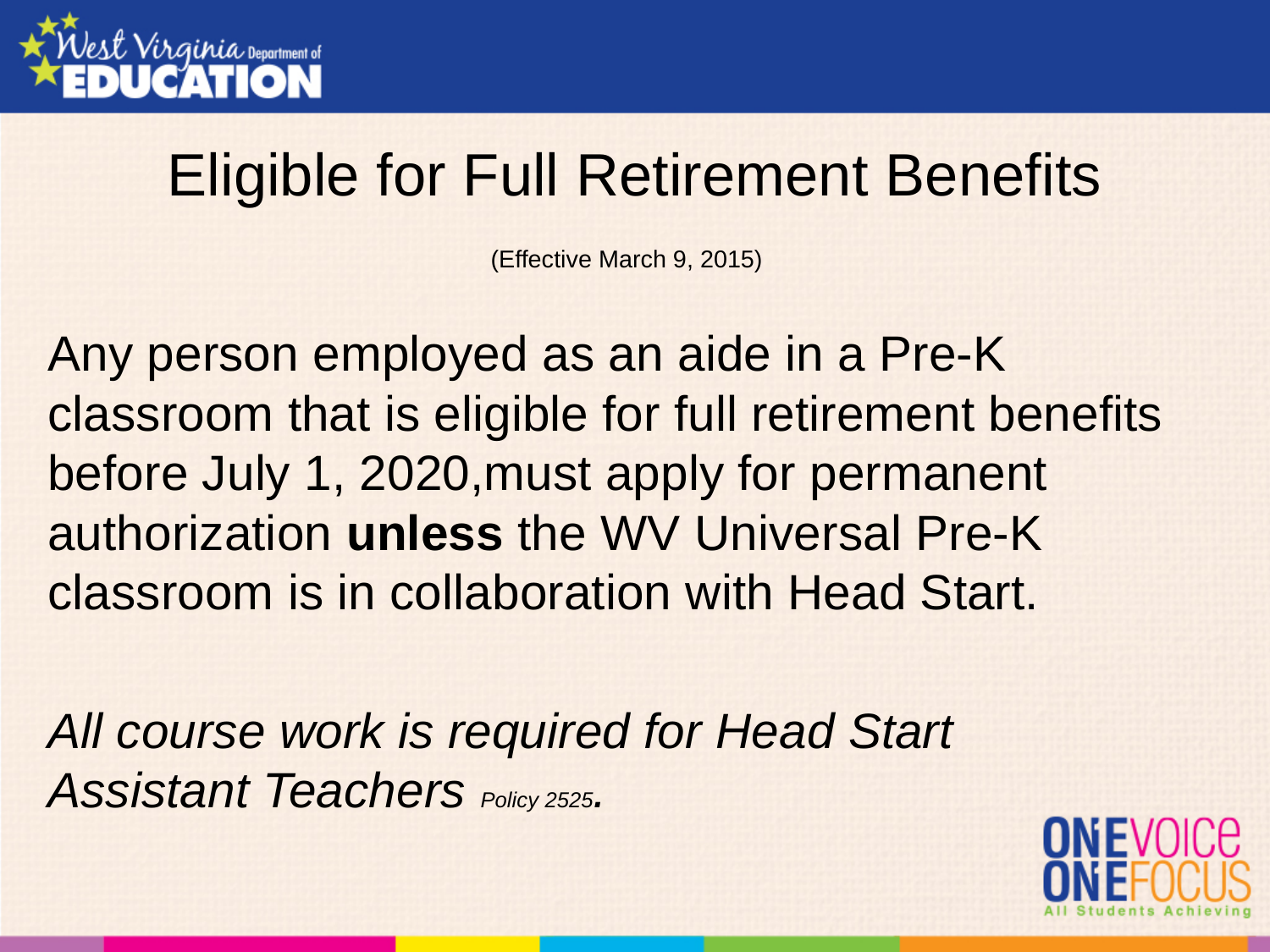

# Eligible for Full Retirement Benefits (Effective March 9, 2015)
Any person employed as an aide in a Pre-K classroom that is eligible for full retirement benefits before July 1, 2020,must apply for permanent authorization unless the WV Universal Pre-K classroom is in collaboration with Head Start.

All course work is required for Head Start Assistant Teachers Policy 2525.